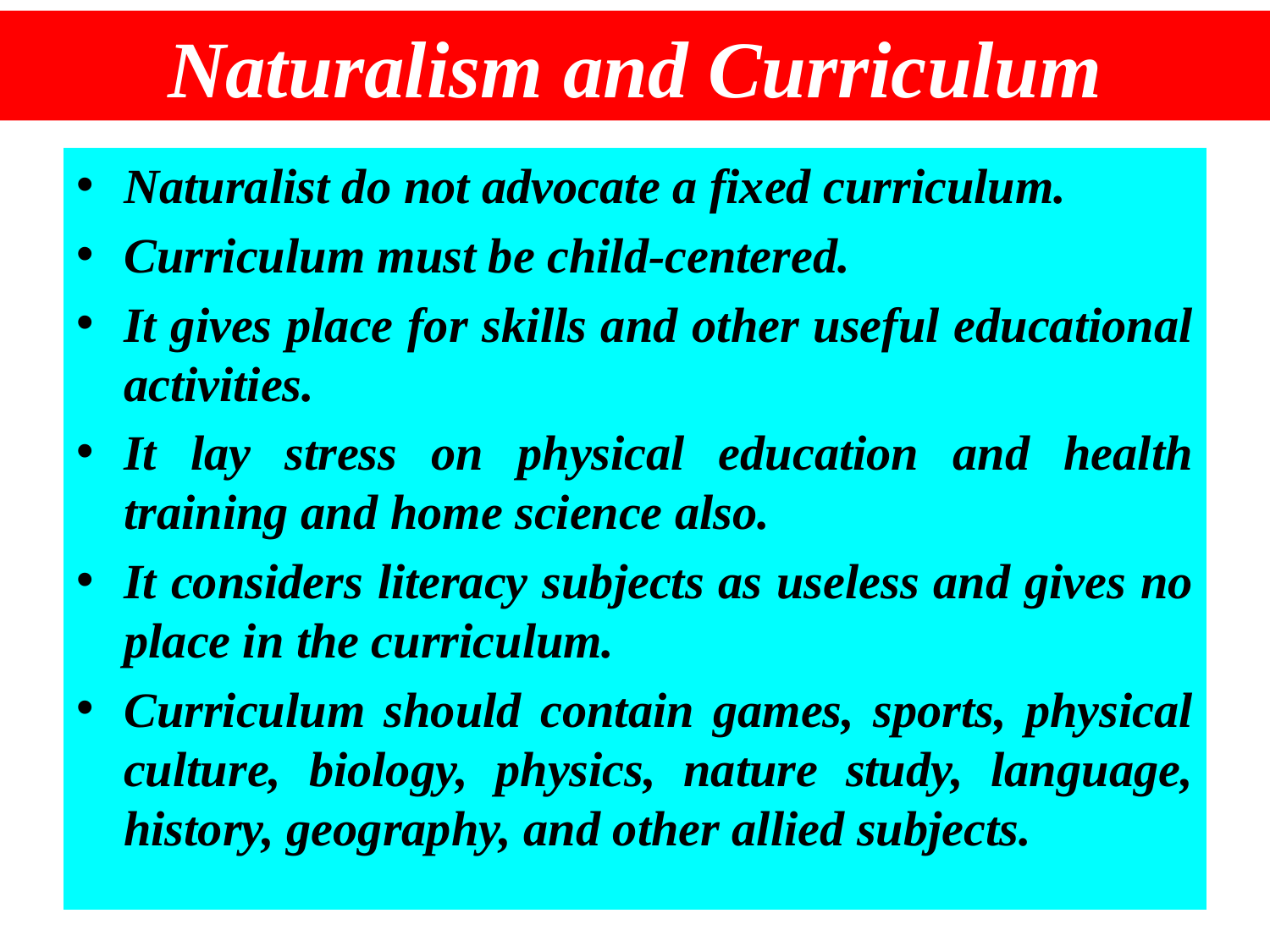

# Naturalism and Curriculum
Naturalist do not advocate a fixed curriculum.
Curriculum must be child-centered.
It gives place for skills and other useful educational activities.
It lay stress on physical education and health training and home science also.
It considers literacy subjects as useless and gives no place in the curriculum.
Curriculum should contain games, sports, physical culture, biology, physics, nature study, language, history, geography, and other allied subjects.